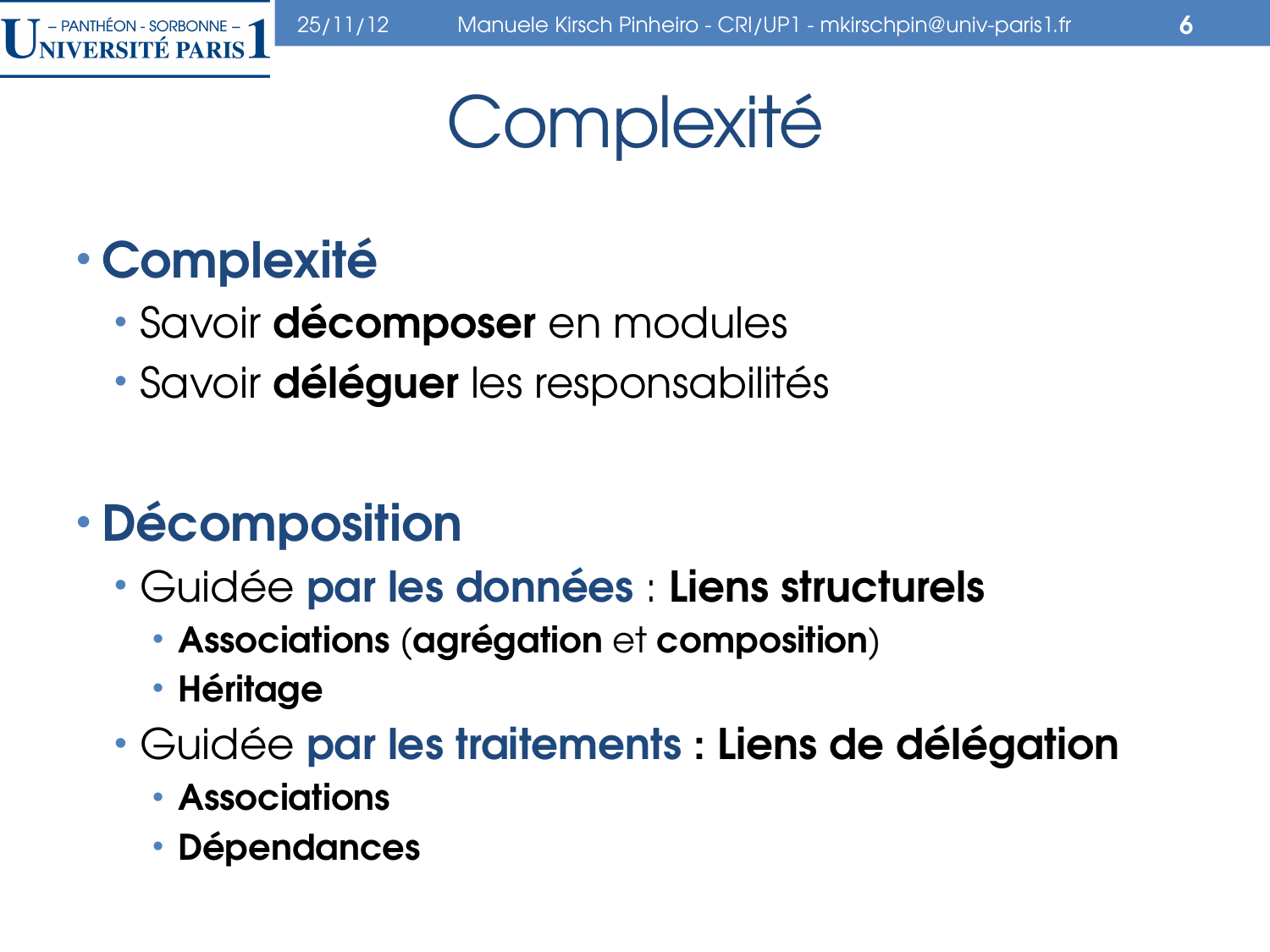

25/11/12
Manuele Kirsch Pinheiro - CRI/UP1 - mkirschpin@univ-paris1.fr
6
# Complexité
Complexité
Savoir décomposer en modules
Savoir déléguer les responsabilités

Décomposition
Guidée par les données : Liens structurels
Associations (agrégation et composition)
Héritage
Guidée par les traitements : Liens de délégation
Associations
Dépendances